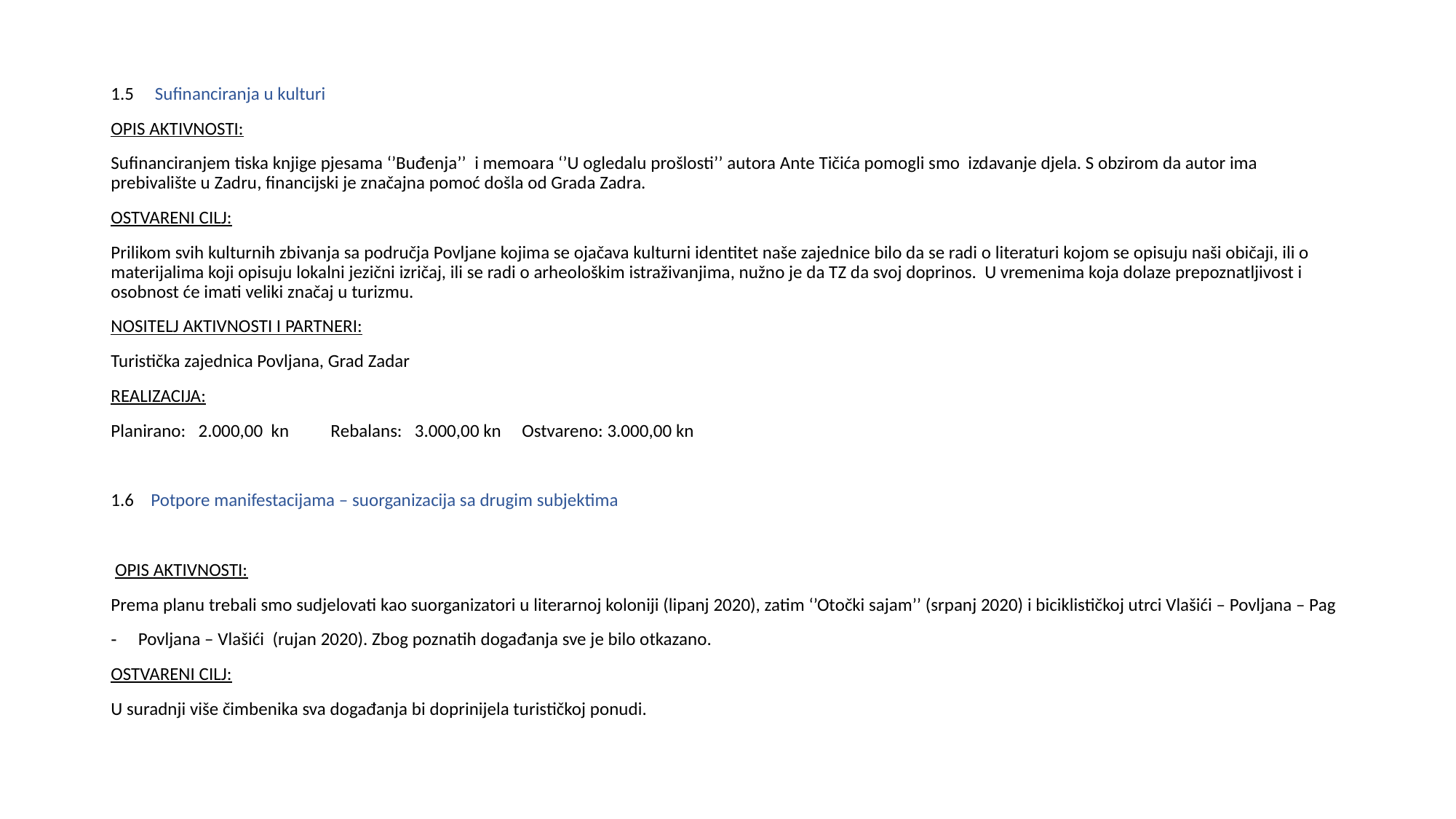

1.5     Sufinanciranja u kulturi
OPIS AKTIVNOSTI:
Sufinanciranjem tiska knjige pjesama ‘’Buđenja’’  i memoara ‘’U ogledalu prošlosti’’ autora Ante Tičića pomogli smo  izdavanje djela. S obzirom da autor ima prebivalište u Zadru, financijski je značajna pomoć došla od Grada Zadra.
OSTVARENI CILJ:
Prilikom svih kulturnih zbivanja sa područja Povljane kojima se ojačava kulturni identitet naše zajednice bilo da se radi o literaturi kojom se opisuju naši običaji, ili o materijalima koji opisuju lokalni jezični izričaj, ili se radi o arheološkim istraživanjima, nužno je da TZ da svoj doprinos.  U vremenima koja dolaze prepoznatljivost i osobnost će imati veliki značaj u turizmu.
NOSITELJ AKTIVNOSTI I PARTNERI:
Turistička zajednica Povljana, Grad Zadar
REALIZACIJA:
Planirano:   2.000,00  kn          Rebalans:   3.000,00 kn     Ostvareno: 3.000,00 kn

1.6    Potpore manifestacijama – suorganizacija sa drugim subjektima

 OPIS AKTIVNOSTI:
Prema planu trebali smo sudjelovati kao suorganizatori u literarnoj koloniji (lipanj 2020), zatim ‘’Otočki sajam’’ (srpanj 2020) i biciklističkoj utrci Vlašići – Povljana – Pag
Povljana – Vlašići  (rujan 2020). Zbog poznatih događanja sve je bilo otkazano.
OSTVARENI CILJ:
U suradnji više čimbenika sva događanja bi doprinijela turističkoj ponudi.